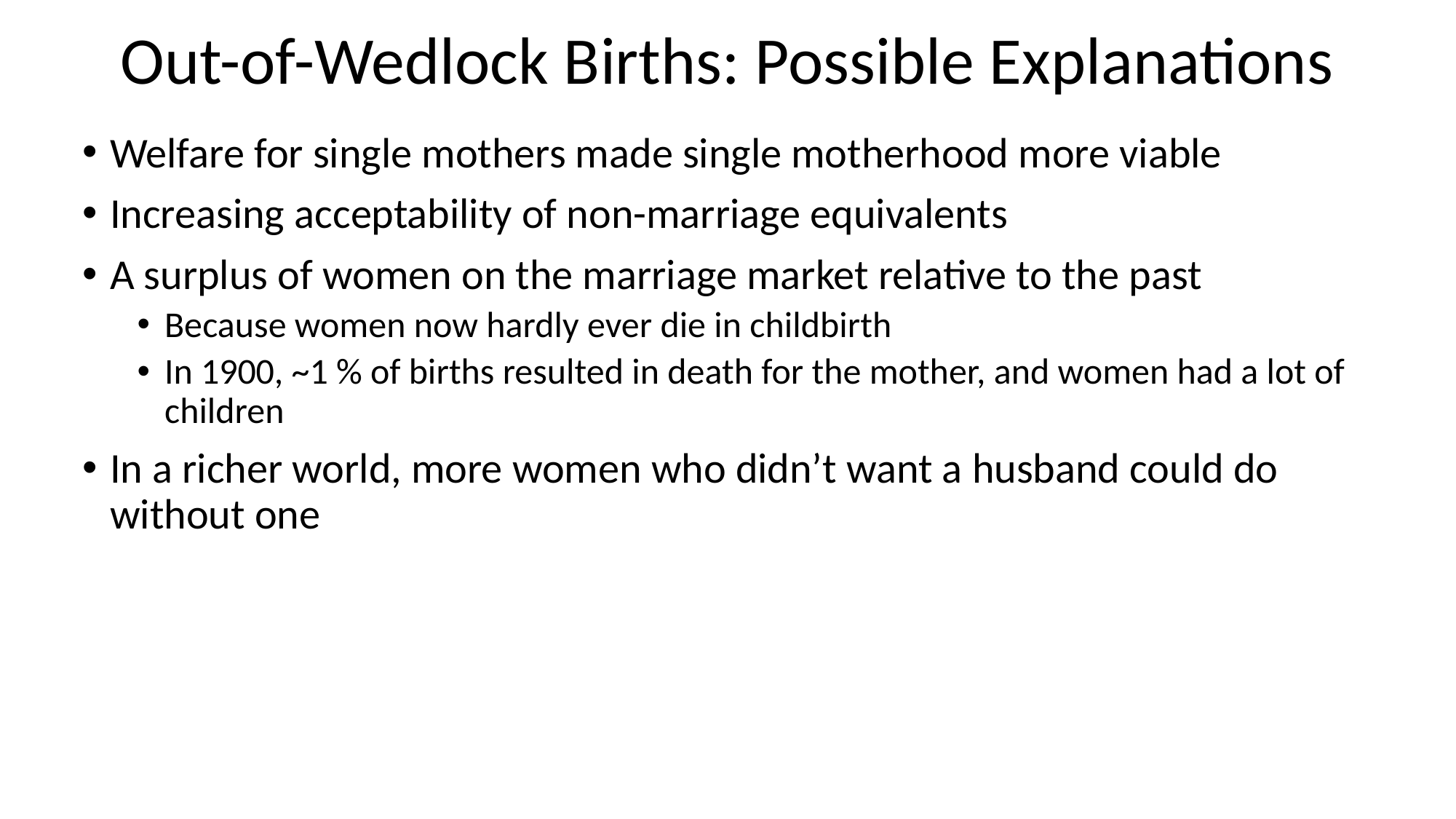

# Out-of-Wedlock Births: Possible Explanations
Welfare for single mothers made single motherhood more viable
Increasing acceptability of non-marriage equivalents
A surplus of women on the marriage market relative to the past
Because women now hardly ever die in childbirth
In 1900, ~1 % of births resulted in death for the mother, and women had a lot of children
In a richer world, more women who didn’t want a husband could do without one